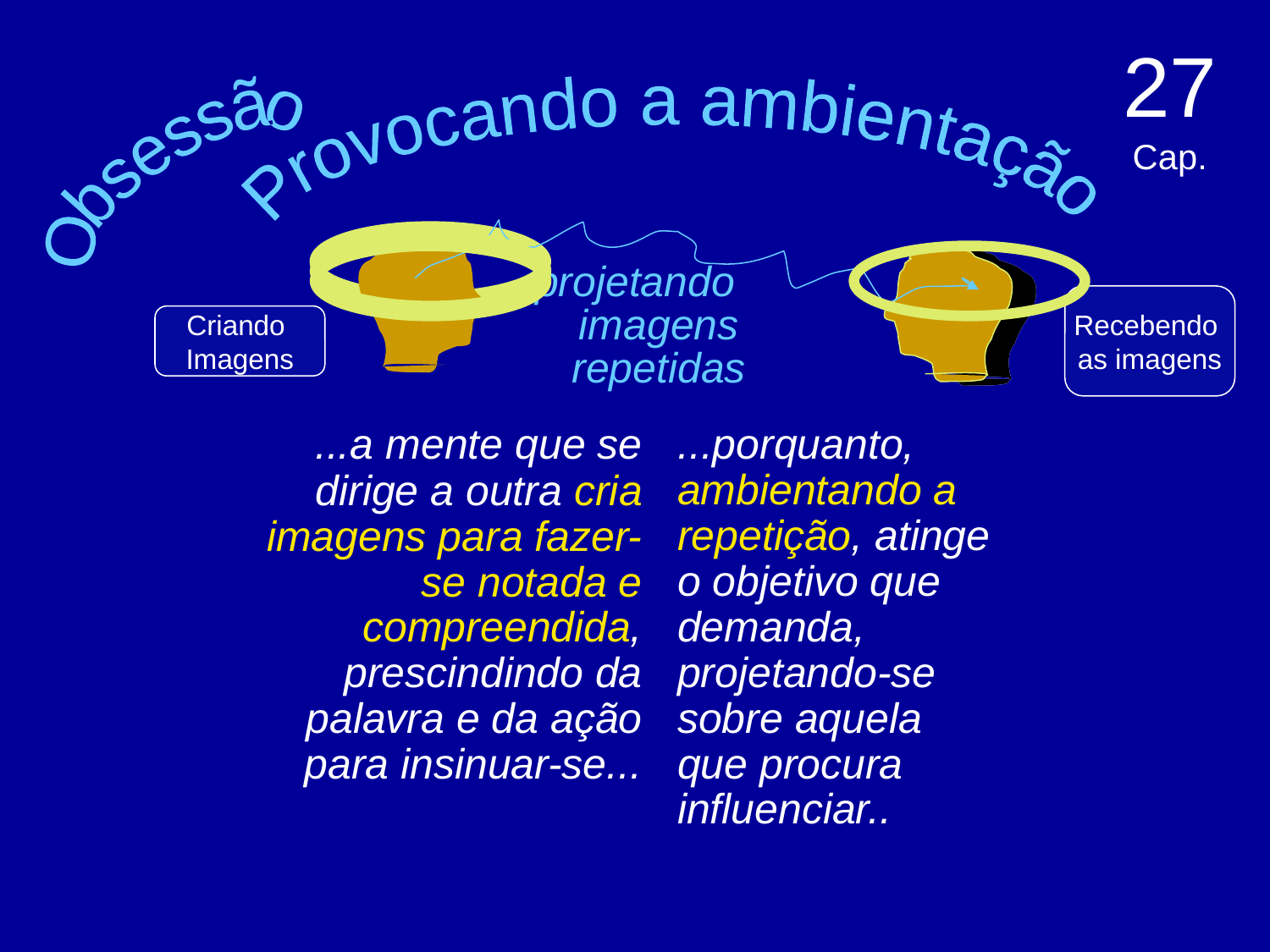

27 Cap.
Provocando a ambientação
Obsessão

projetando imagens repetidas
Recebendo
as imagens
Criando
Imagens
...porquanto, ambientando a repetição, atinge o objetivo que demanda, projetando-se sobre aquela que procura influenciar..
...a mente que se dirige a outra cria imagens para fazer-se notada e compreendida, prescindindo da palavra e da ação para insinuar-se...